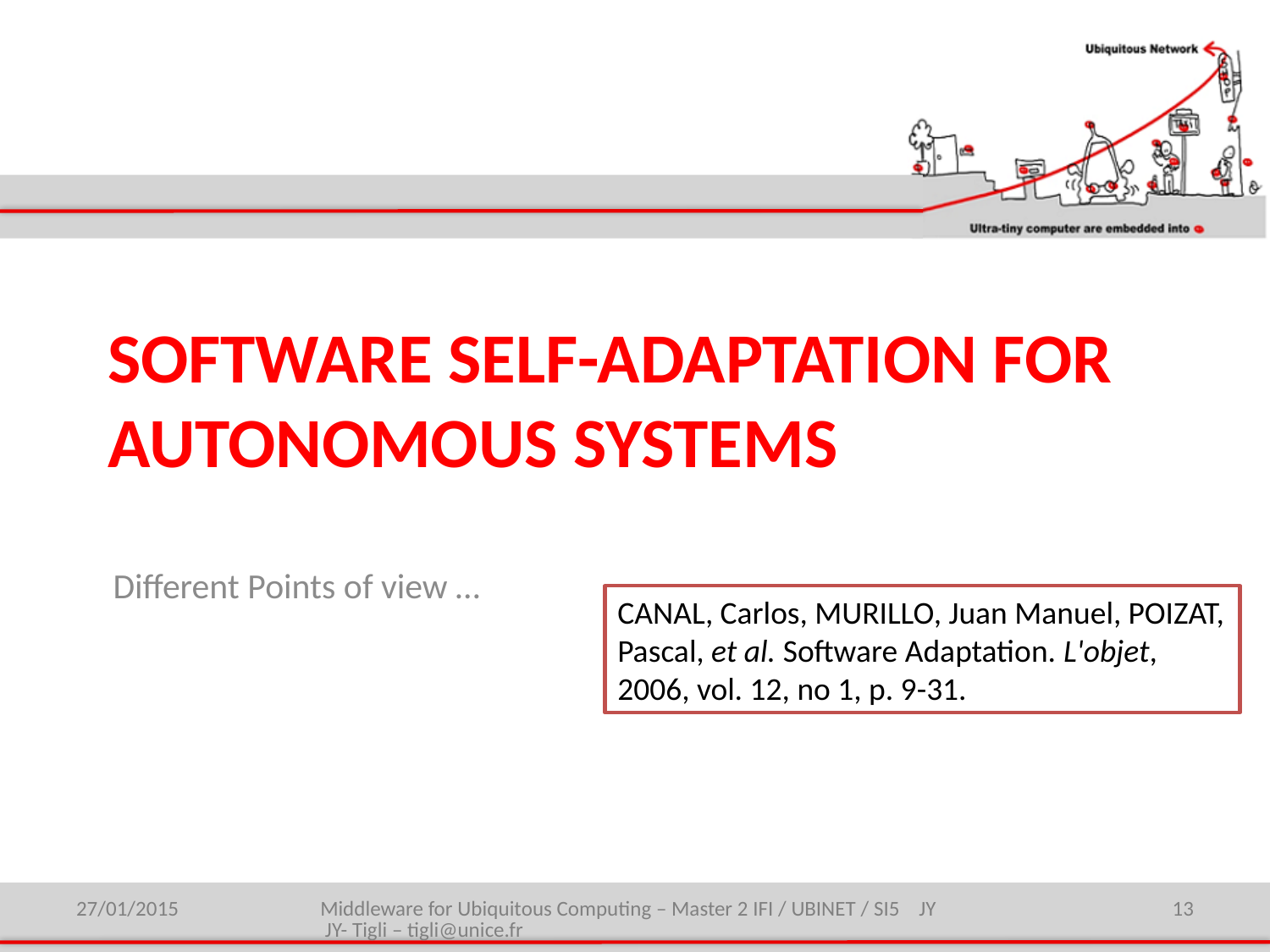

# Software Self-adaptation for autonomous systems
Different Points of view …
CANAL, Carlos, MURILLO, Juan Manuel, POIZAT, Pascal, et al. Software Adaptation. L'objet, 2006, vol. 12, no 1, p. 9-31.
27/01/2015
Middleware for Ubiquitous Computing – Master 2 IFI / UBINET / SI5    JY JY- Tigli – tigli@unice.fr
13